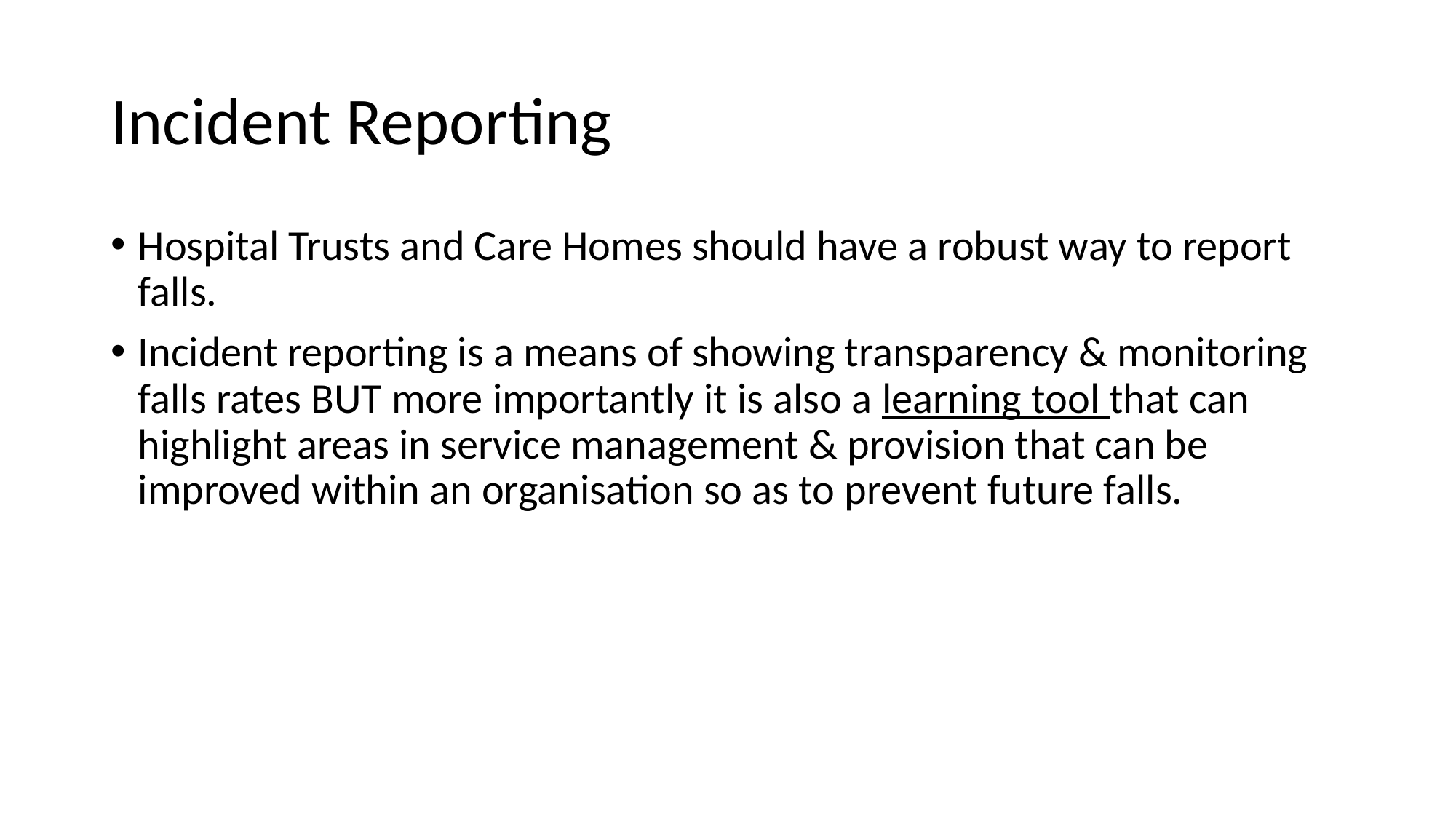

# Incident Reporting
Hospital Trusts and Care Homes should have a robust way to report falls.
Incident reporting is a means of showing transparency & monitoring falls rates BUT more importantly it is also a learning tool that can highlight areas in service management & provision that can be improved within an organisation so as to prevent future falls.